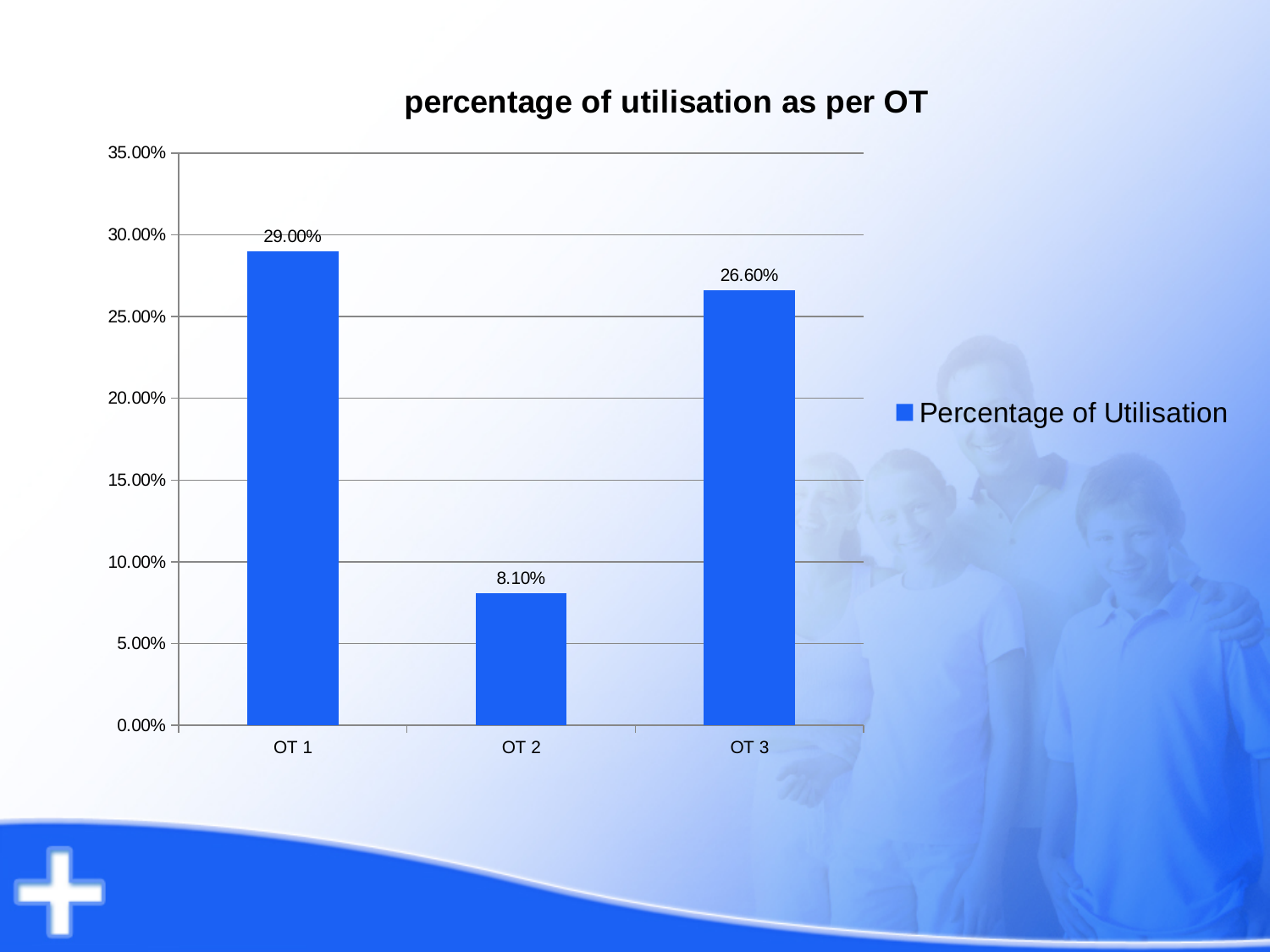

### Chart: percentage of utilisation as per OT

| Category | Percentage of Utilisation |
|---|---|
| OT 1 | 0.2900000000000003 |
| OT 2 | 0.081 |
| OT 3 | 0.266 |